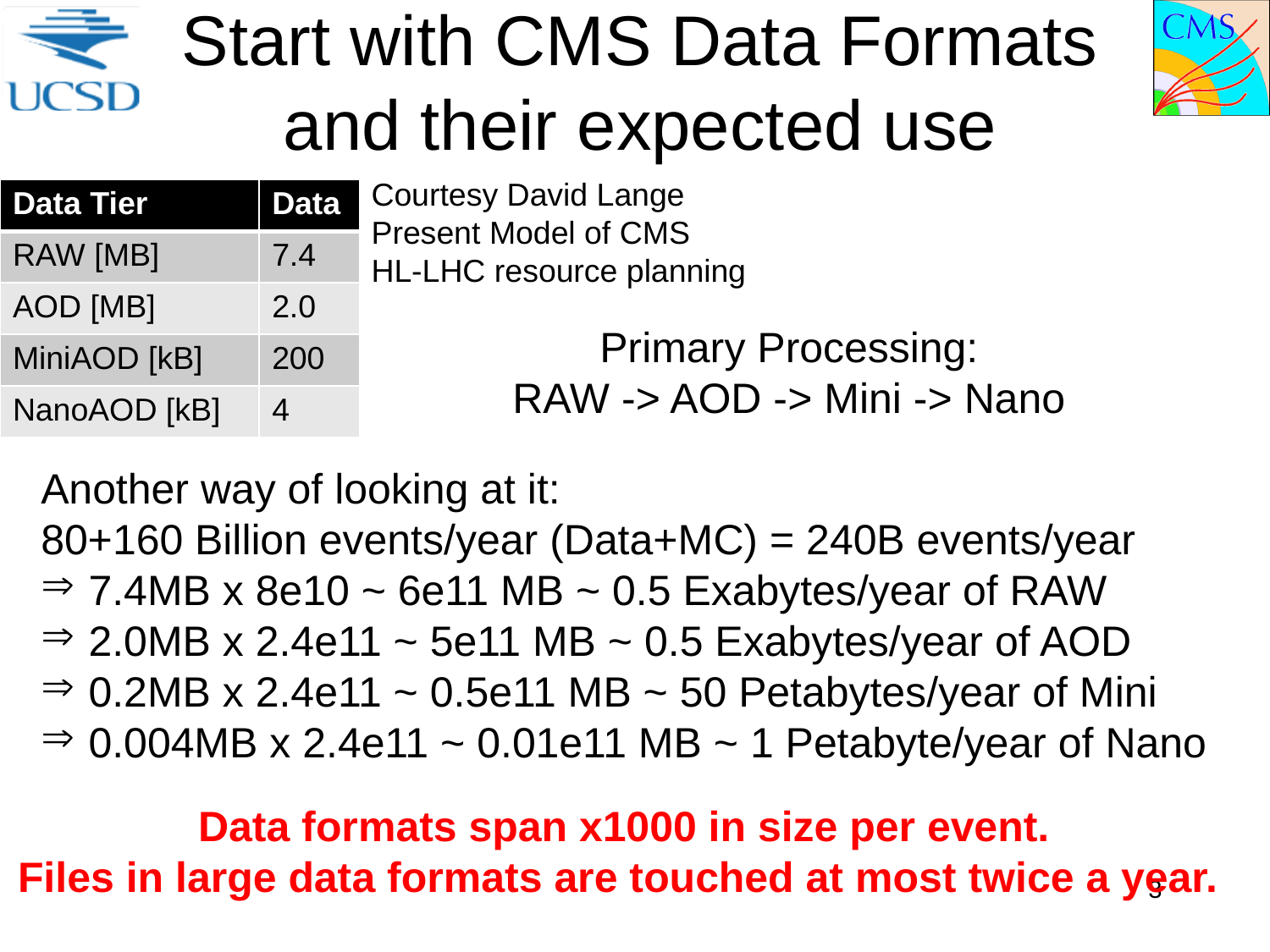

# Start with CMS Data Formats and their expected use
Courtesy David Lange
Present Model of CMS
HL-LHC resource planning
| Data Tier | Data |
| --- | --- |
| RAW [MB] | 7.4 |
| AOD [MB] | 2.0 |
| MiniAOD [kB] | 200 |
| NanoAOD [kB] | 4 |
Primary Processing:
RAW -> AOD -> Mini -> Nano
Another way of looking at it:
80+160 Billion events/year (Data+MC) = 240B events/year
7.4MB x 8e10 ~ 6e11 MB ~ 0.5 Exabytes/year of RAW
2.0MB x 2.4e11 ~ 5e11 MB ~ 0.5 Exabytes/year of AOD
0.2MB x 2.4e11 ~ 0.5e11 MB ~ 50 Petabytes/year of Mini
0.004MB x 2.4e11 ~ 0.01e11 MB ~ 1 Petabyte/year of Nano
Data formats span x1000 in size per event.
Files in large data formats are touched at most twice a year.
3